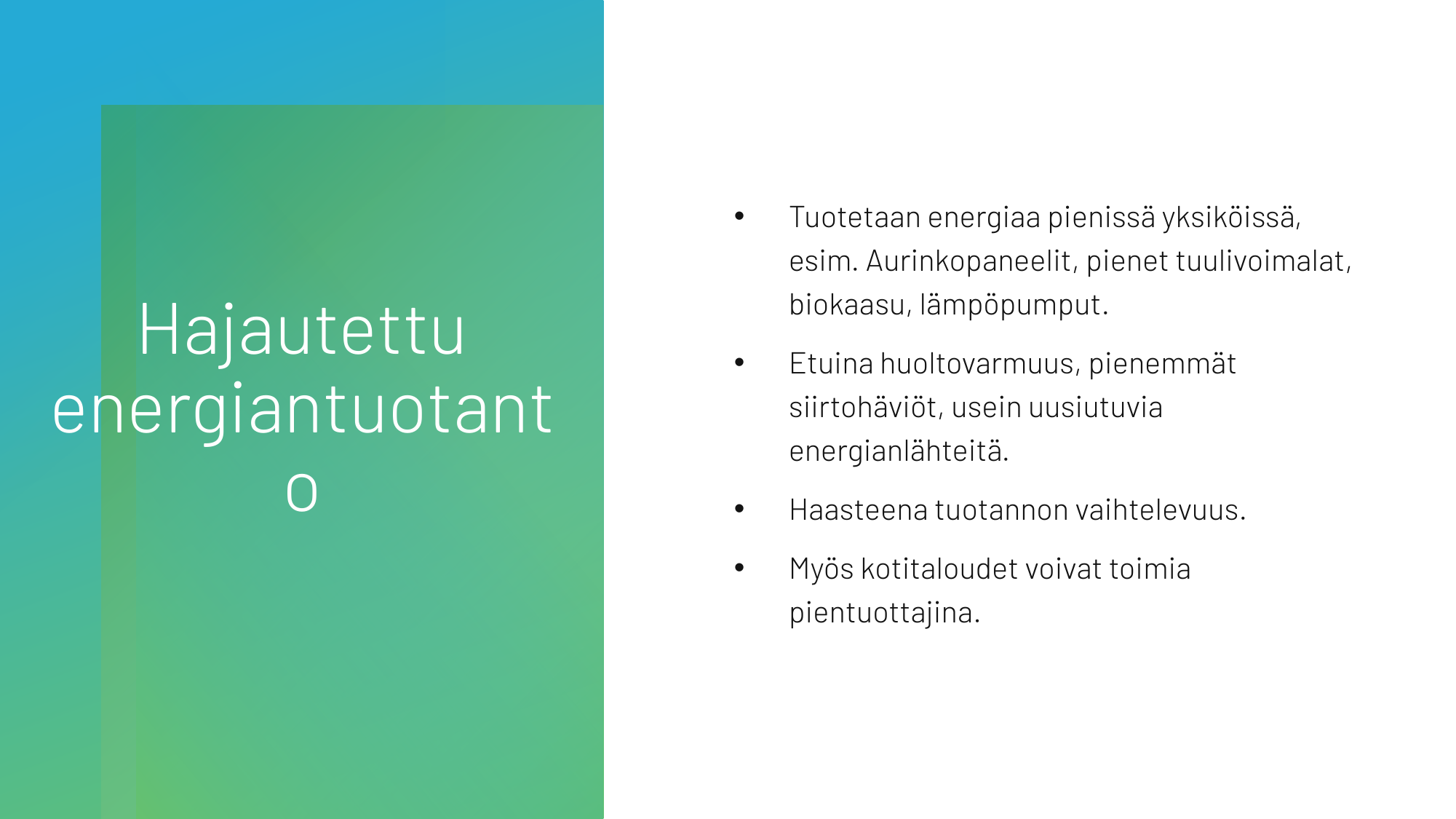

Tuotetaan energiaa pienissä yksiköissä, esim. Aurinkopaneelit, pienet tuulivoimalat, biokaasu, lämpöpumput.
Etuina huoltovarmuus, pienemmät siirtohäviöt, usein uusiutuvia energianlähteitä.
Haasteena tuotannon vaihtelevuus.
Myös kotitaloudet voivat toimia pientuottajina.
# Hajautettu energiantuotanto